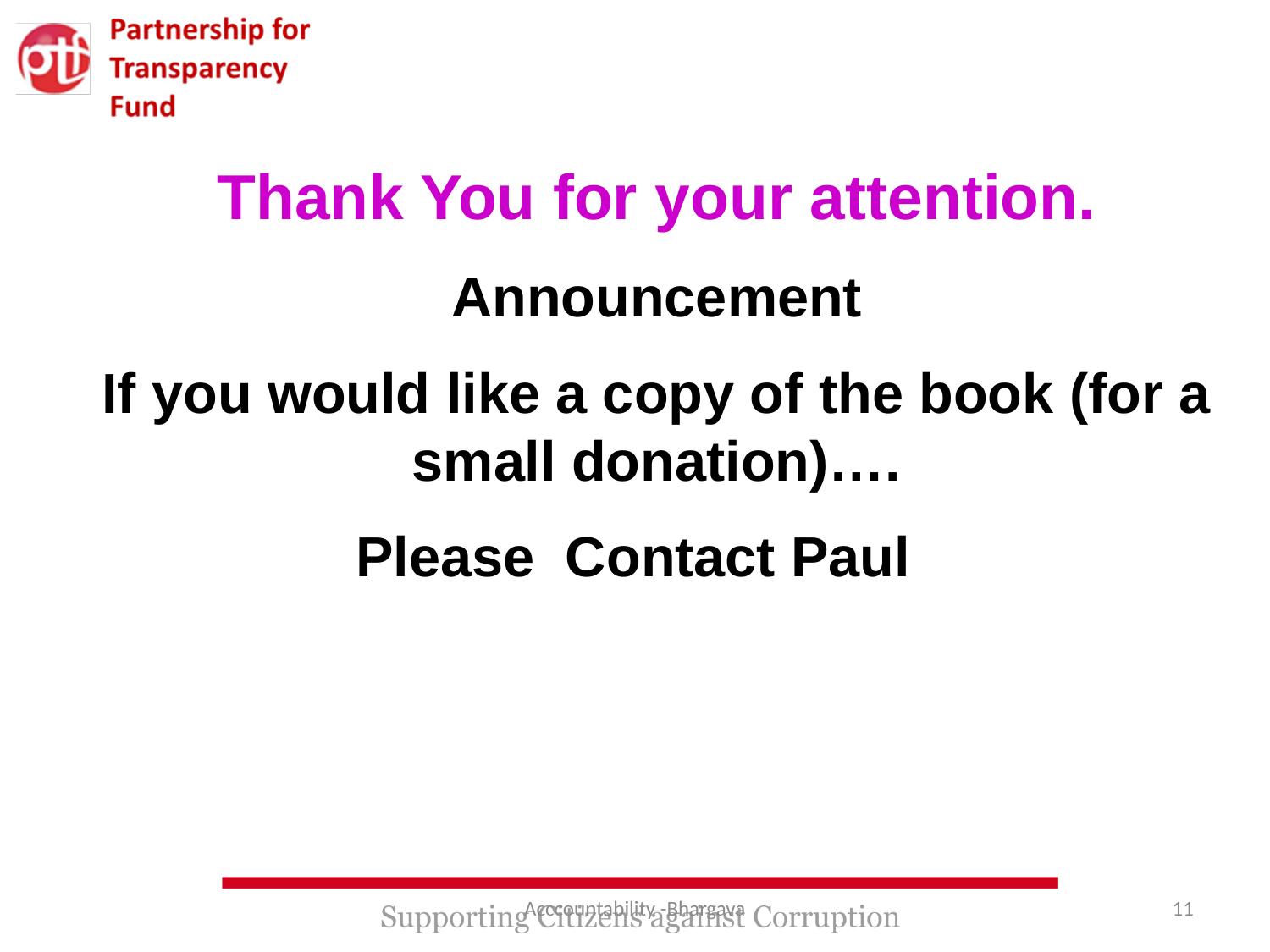

Thank You for your attention.
Announcement
If you would like a copy of the book (for a small donation)….
Please  Contact Paul

Acccountability -Bhargava
11